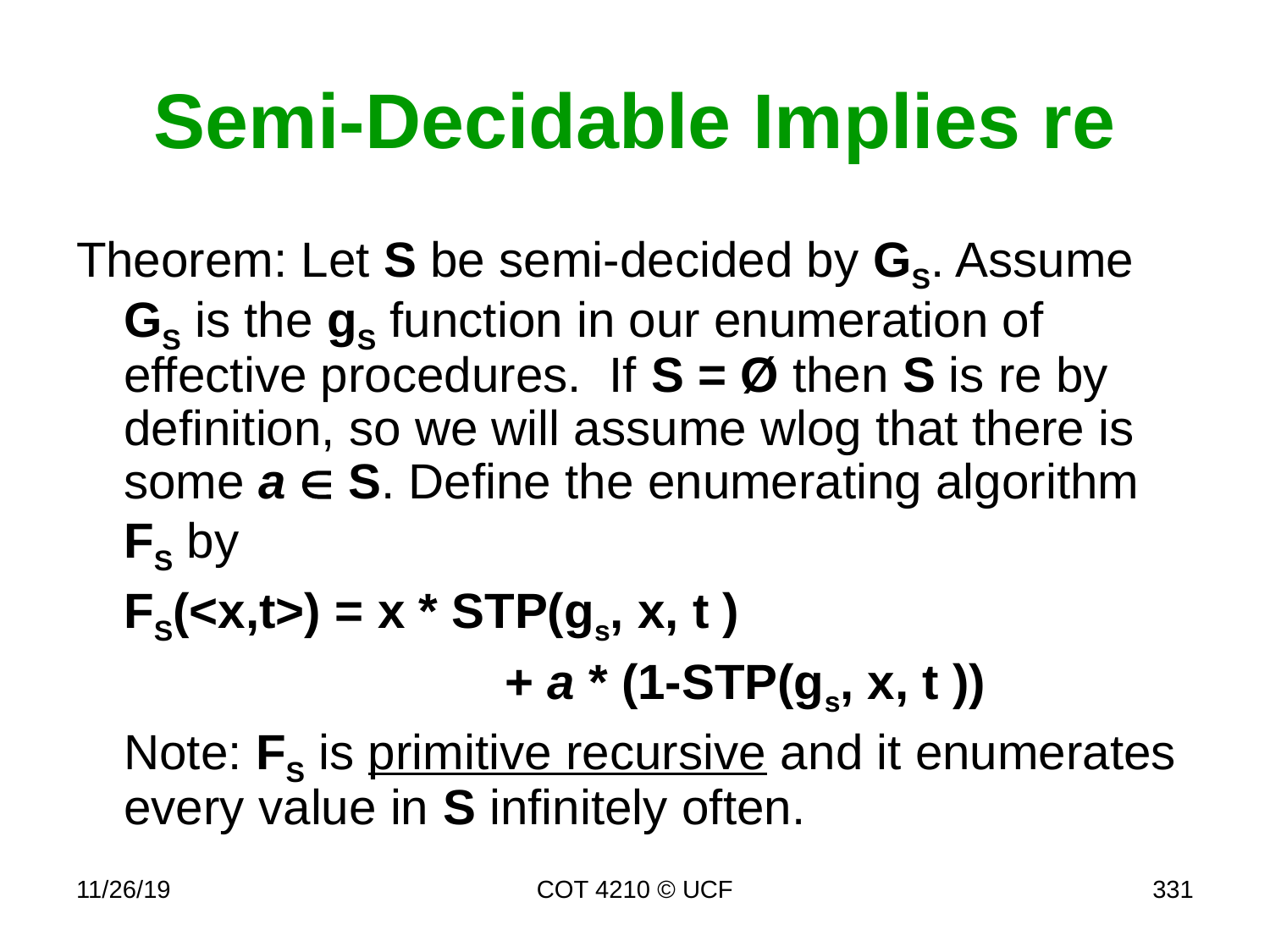

# Semi-Decidable Implies re
Theorem: Let S be semi-decided by GS. Assume GS is the gS function in our enumeration of effective procedures.  If S = Ø then S is re by definition, so we will assume wlog that there is some a ∈ S. Define the enumerating algorithm FS by
	FS(<x,t>) = 	x * STP(gs, x, t )
				+ a * (1-STP(gs, x, t ))
	Note: FS is primitive recursive and it enumerates every value in S infinitely often.
11/26/19
COT 4210 © UCF
331